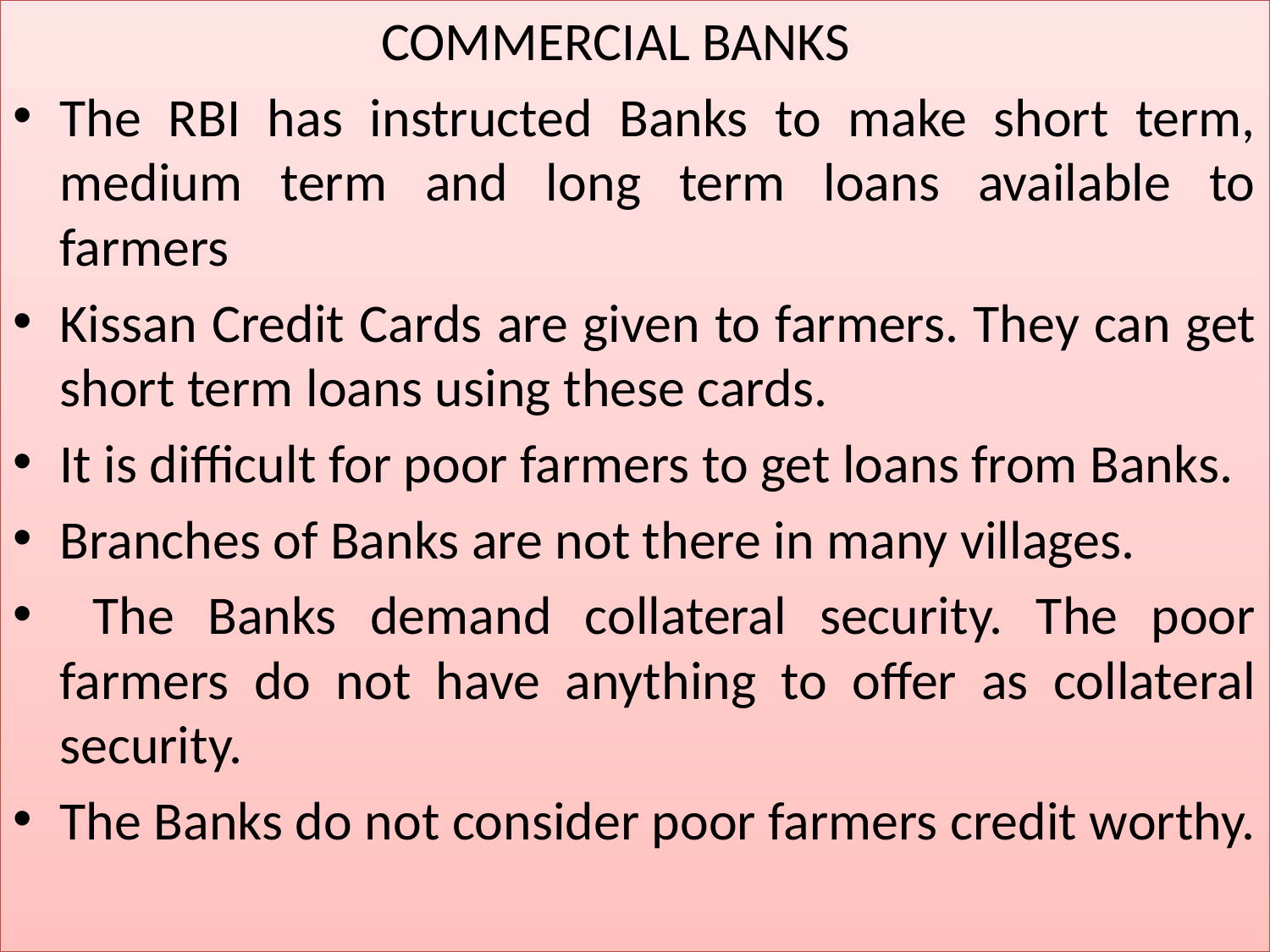

COMMERCIAL BANKS
The RBI has instructed Banks to make short term, medium term and long term loans available to farmers
Kissan Credit Cards are given to farmers. They can get short term loans using these cards.
It is difficult for poor farmers to get loans from Banks.
Branches of Banks are not there in many villages.
 The Banks demand collateral security. The poor farmers do not have anything to offer as collateral security.
The Banks do not consider poor farmers credit worthy.